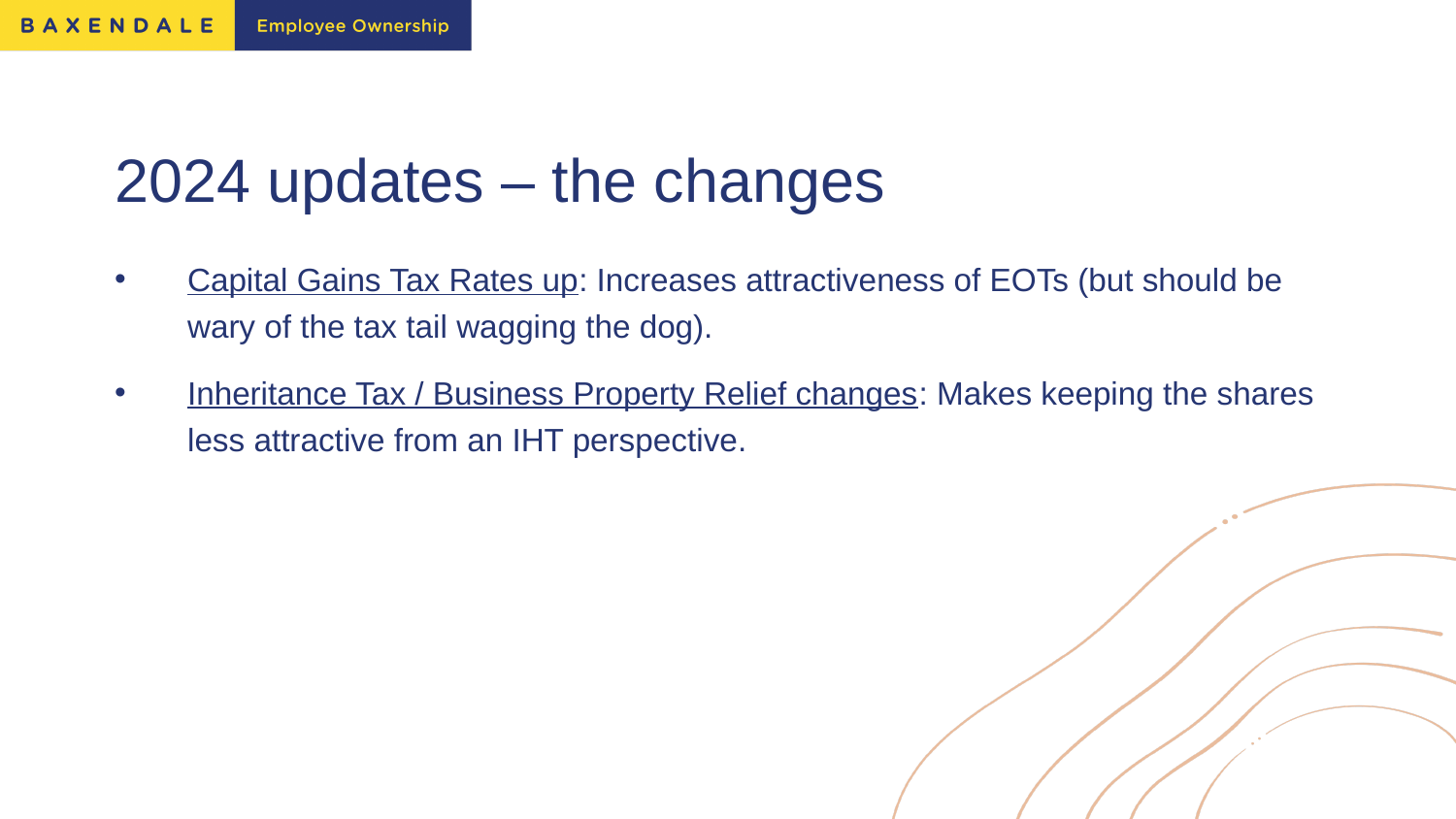

# 2024 updates – the changes
Capital Gains Tax Rates up: Increases attractiveness of EOTs (but should be wary of the tax tail wagging the dog).
Inheritance Tax / Business Property Relief changes: Makes keeping the shares less attractive from an IHT perspective.